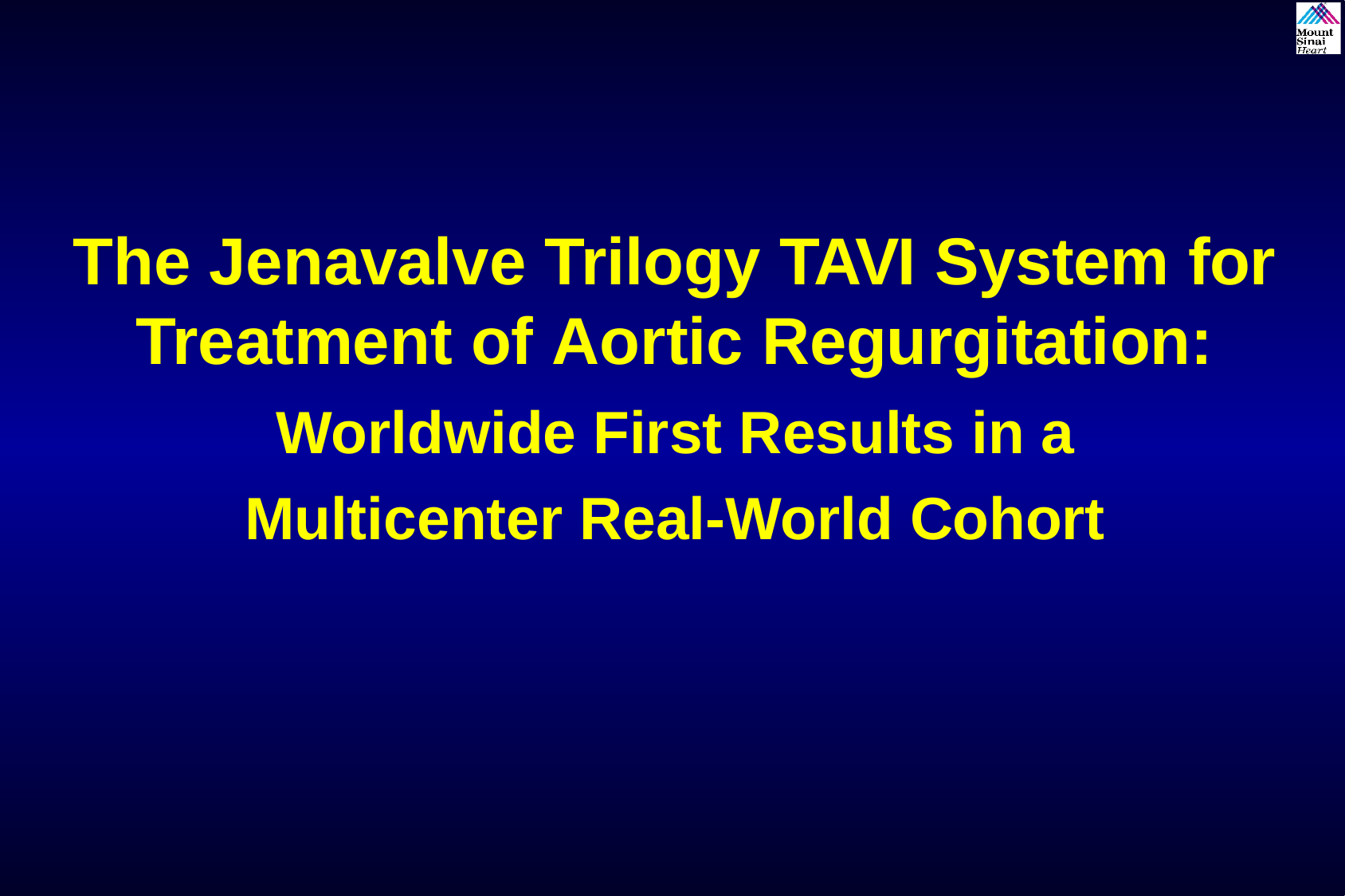

The Jenavalve Trilogy TAVI System for Treatment of Aortic Regurgitation:
Worldwide First Results in a Multicenter Real-World Cohort